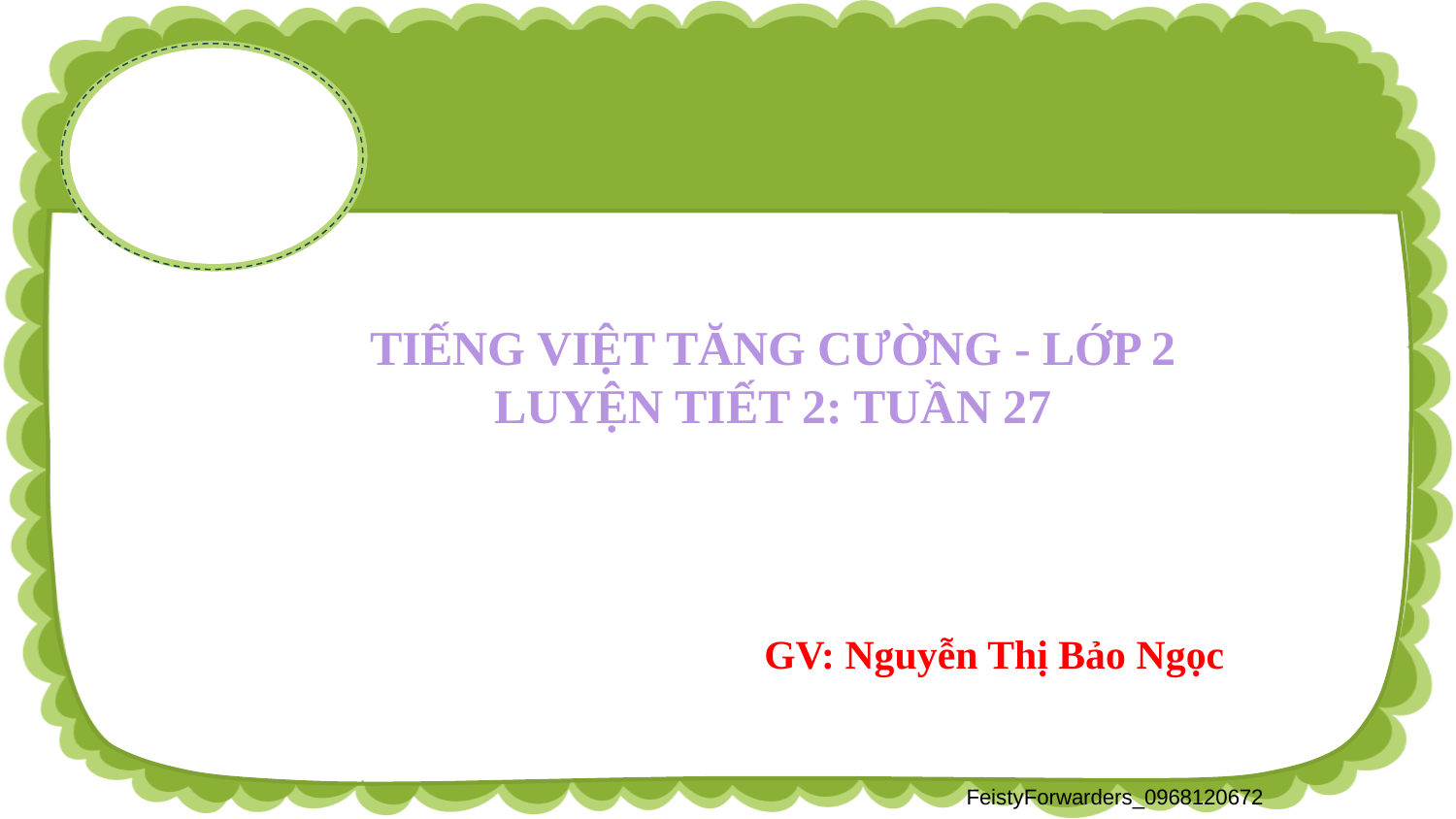

TIẾNG VIỆT TĂNG CƯỜNG - LỚP 2
LUYỆN TIẾT 2: TUẦN 27
GV: Nguyễn Thị Bảo Ngọc